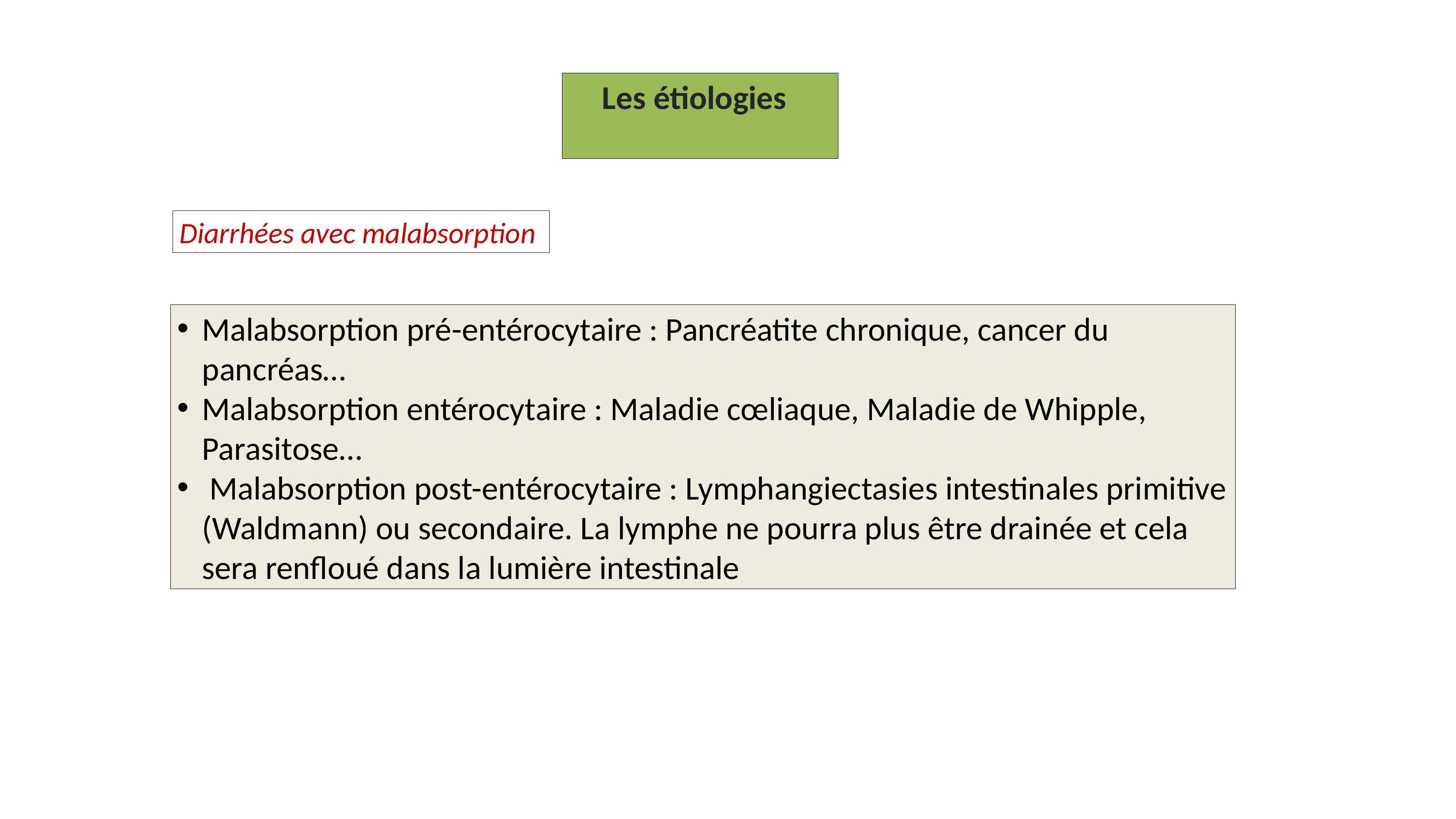

Les étiologies
Diarrhées avec malabsorption
Malabsorption pré-entérocytaire : Pancréatite chronique, cancer du pancréas…
Malabsorption entérocytaire : Maladie cœliaque, Maladie de Whipple, Parasitose…
 Malabsorption post-entérocytaire : Lymphangiectasies intestinales primitive (Waldmann) ou secondaire. La lymphe ne pourra plus être drainée et cela sera renfloué dans la lumière intestinale